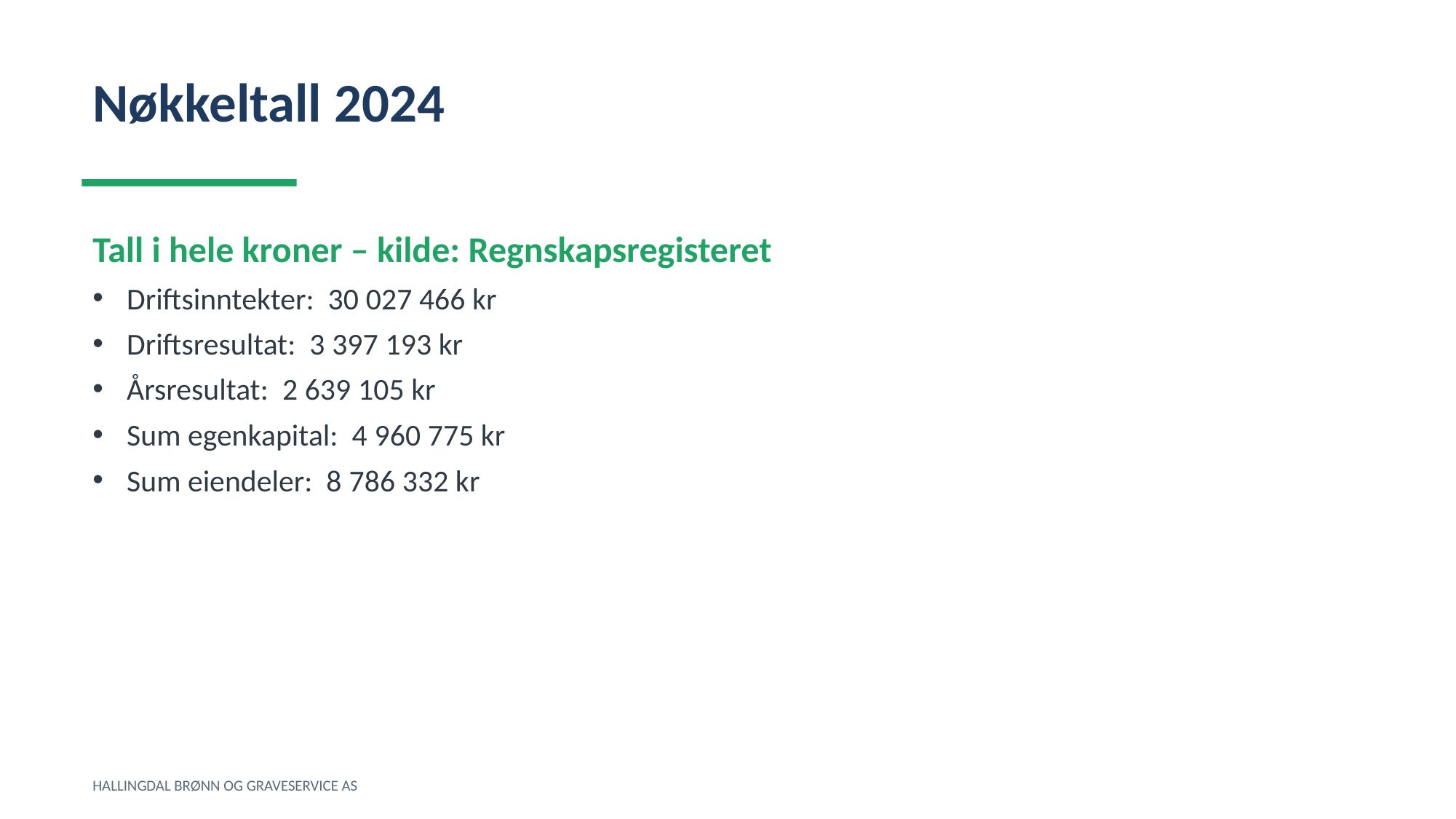

Nøkkeltall 2024

Tall i hele kroner – kilde: Regnskapsregisteret
Driftsinntekter:  30 027 466 kr
Driftsresultat:  3 397 193 kr
Årsresultat:  2 639 105 kr
Sum egenkapital:  4 960 775 kr
Sum eiendeler:  8 786 332 kr
HALLINGDAL BRØNN OG GRAVESERVICE AS